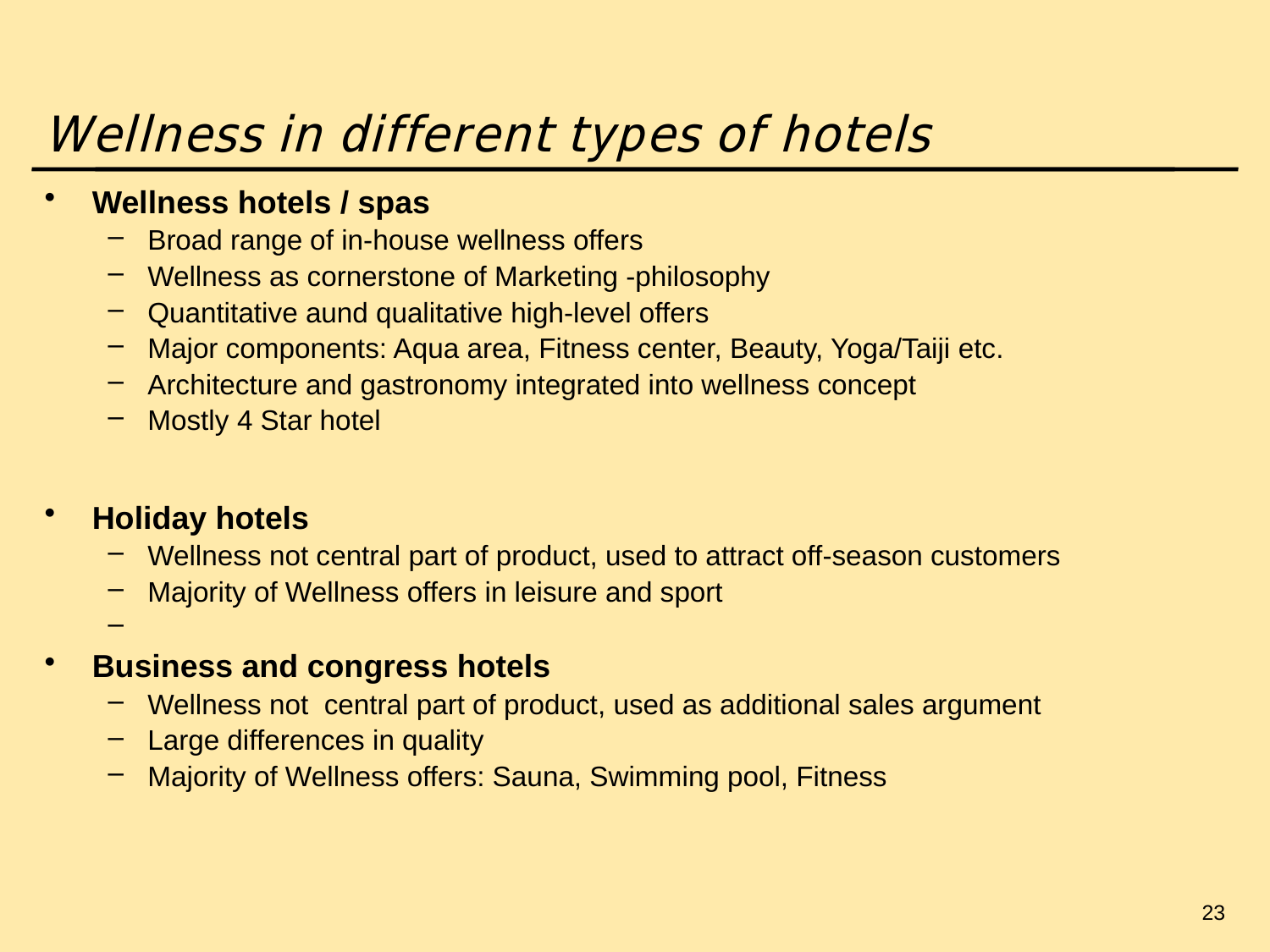

23
# Wellness in different types of hotels
Wellness hotels / spas
Broad range of in-house wellness offers
Wellness as cornerstone of Marketing -philosophy
Quantitative aund qualitative high-level offers
Major components: Aqua area, Fitness center, Beauty, Yoga/Taiji etc.
Architecture and gastronomy integrated into wellness concept
Mostly 4 Star hotel

Holiday hotels
Wellness not central part of product, used to attract off-season customers
Majority of Wellness offers in leisure and sport

Business and congress hotels
Wellness not  central part of product, used as additional sales argument
Large differences in quality
Majority of Wellness offers: Sauna, Swimming pool, Fitness